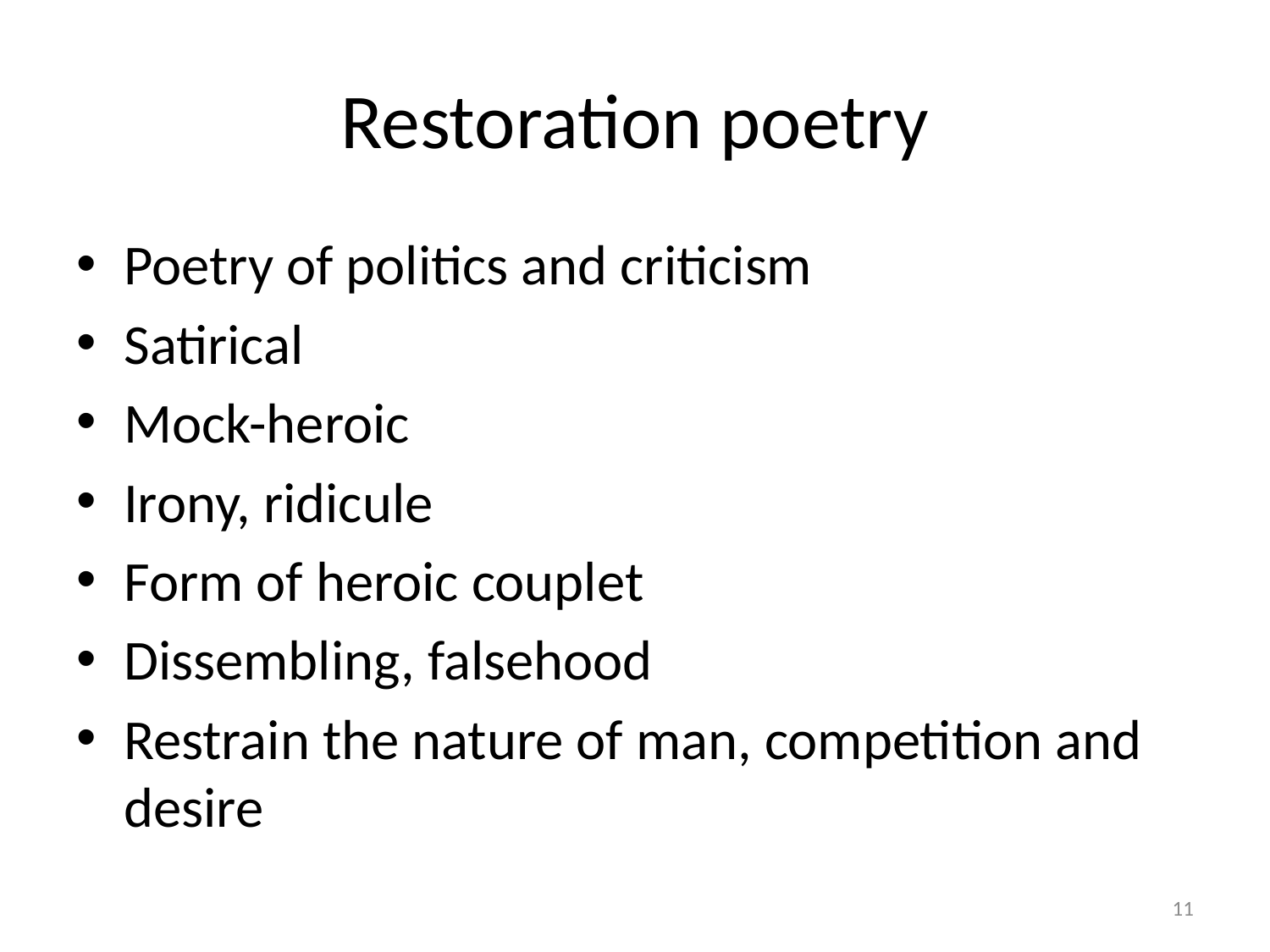

# Restoration poetry
Poetry of politics and criticism
Satirical
Mock-heroic
Irony, ridicule
Form of heroic couplet
Dissembling, falsehood
Restrain the nature of man, competition and desire
11